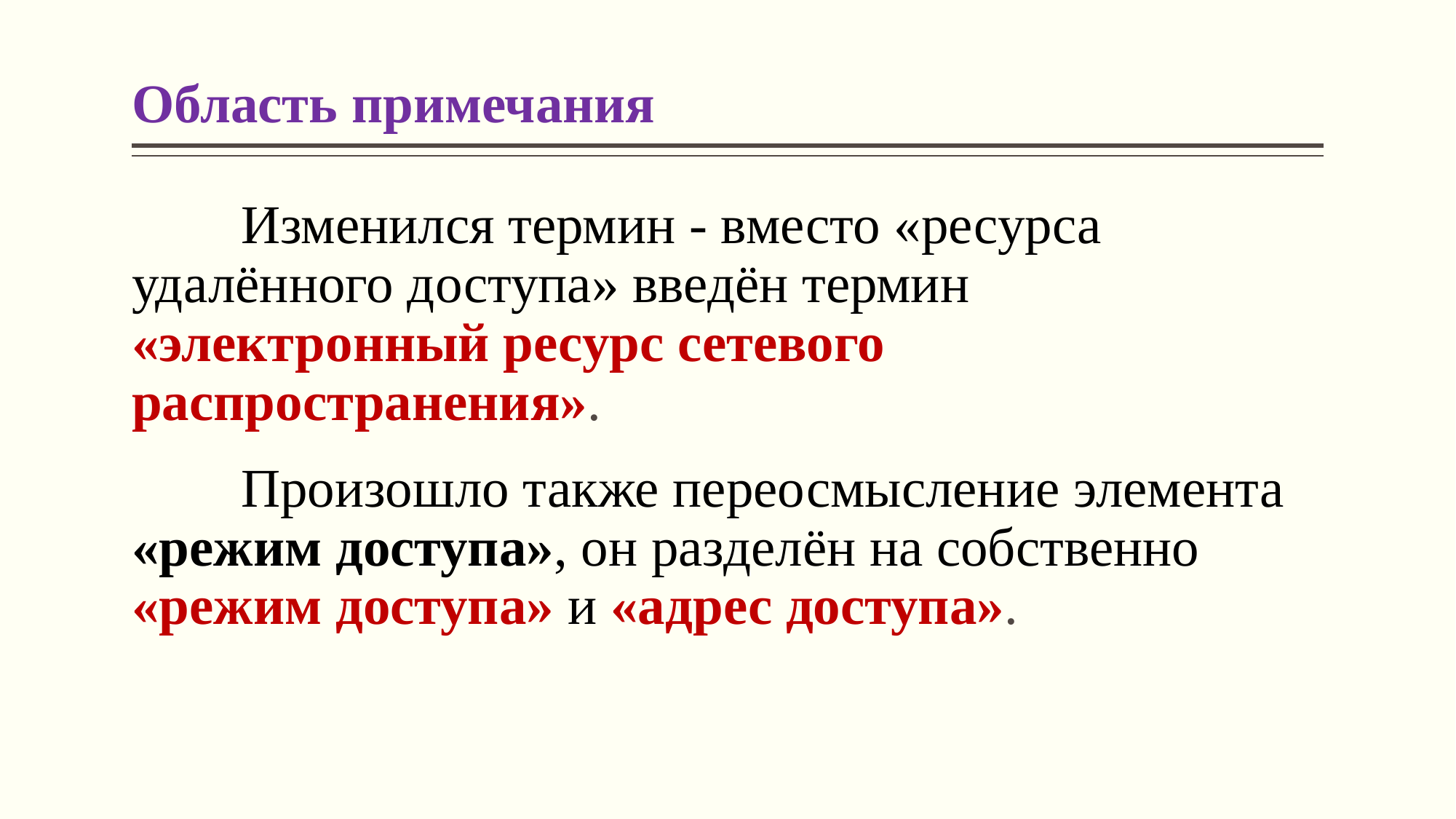

# Область примечания
	Изменился термин - вместо «ресурса удалённого доступа» введён термин «электронный ресурс сетевого распространения».
	Произошло также переосмысление элемента «режим доступа», он разделён на собственно «режим доступа» и «адрес доступа».